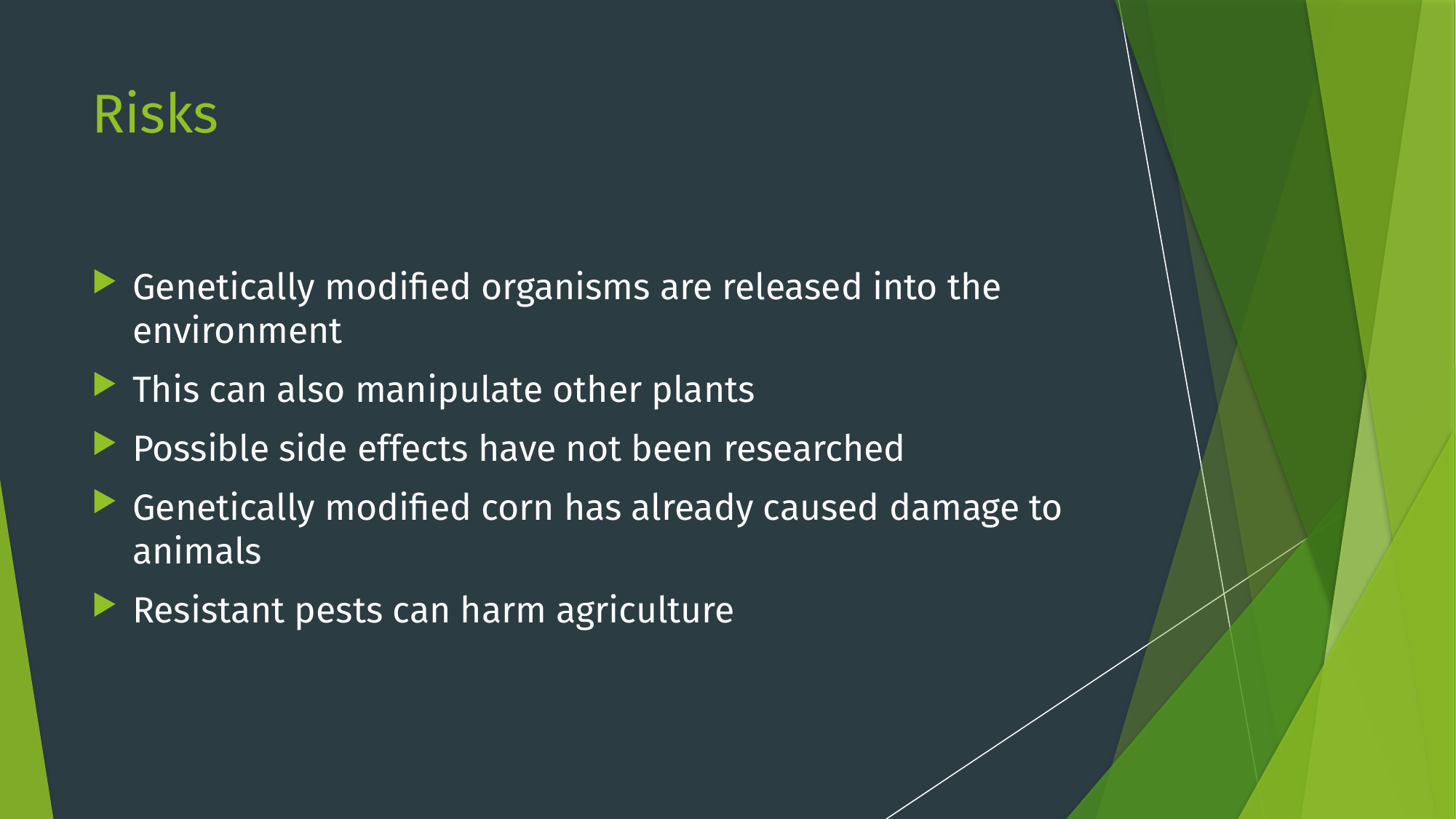

# Risks
Genetically modified organisms are released into the environment
This can also manipulate other plants
Possible side effects have not been researched
Genetically modified corn has already caused damage to animals
Resistant pests can harm agriculture